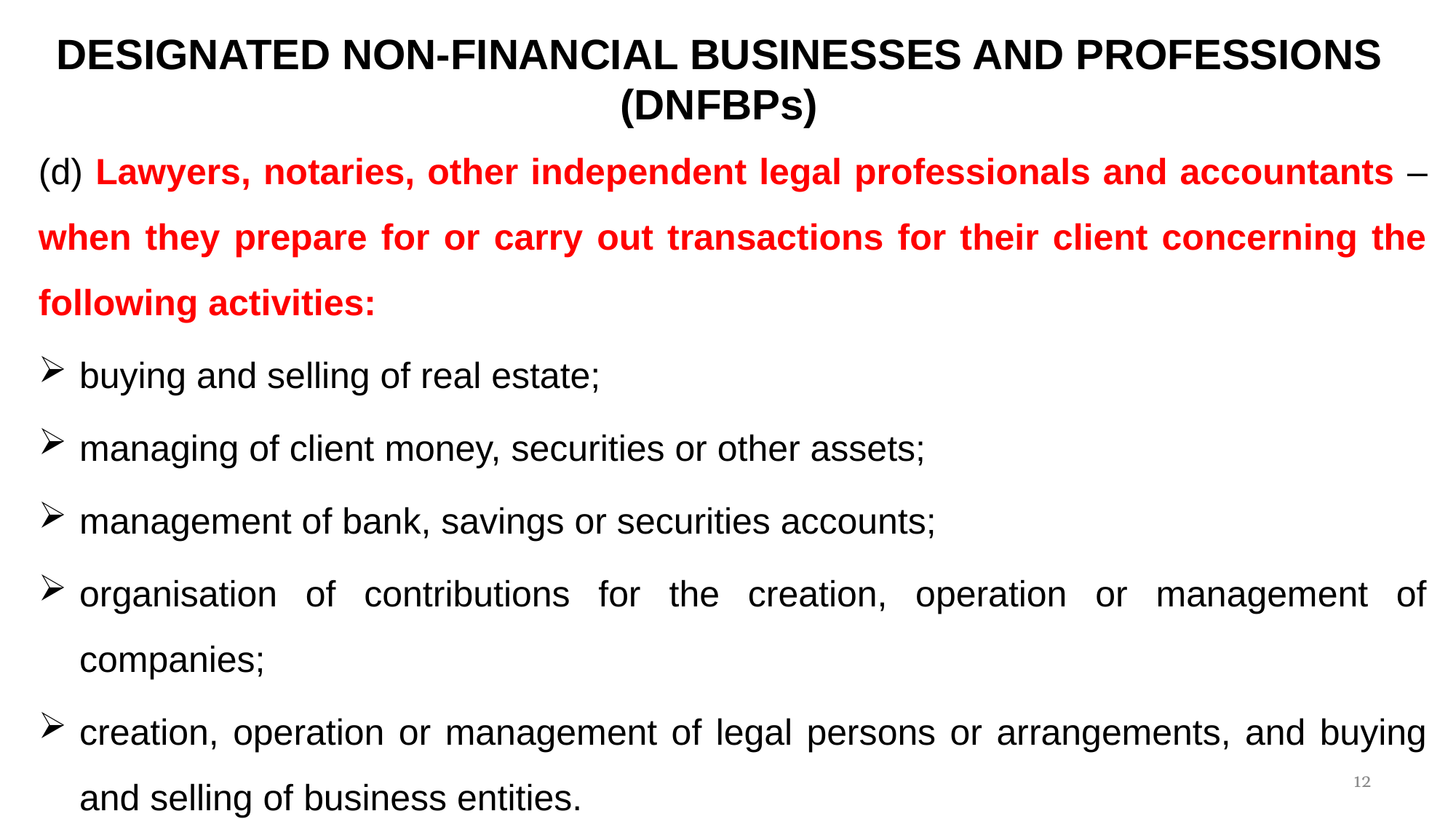

# DESIGNATED NON-FINANCIAL BUSINESSES AND PROFESSIONS (DNFBPs)
(d) Lawyers, notaries, other independent legal professionals and accountants – when they prepare for or carry out transactions for their client concerning the following activities:
buying and selling of real estate;
managing of client money, securities or other assets;
management of bank, savings or securities accounts;
organisation of contributions for the creation, operation or management of companies;
creation, operation or management of legal persons or arrangements, and buying and selling of business entities.
12